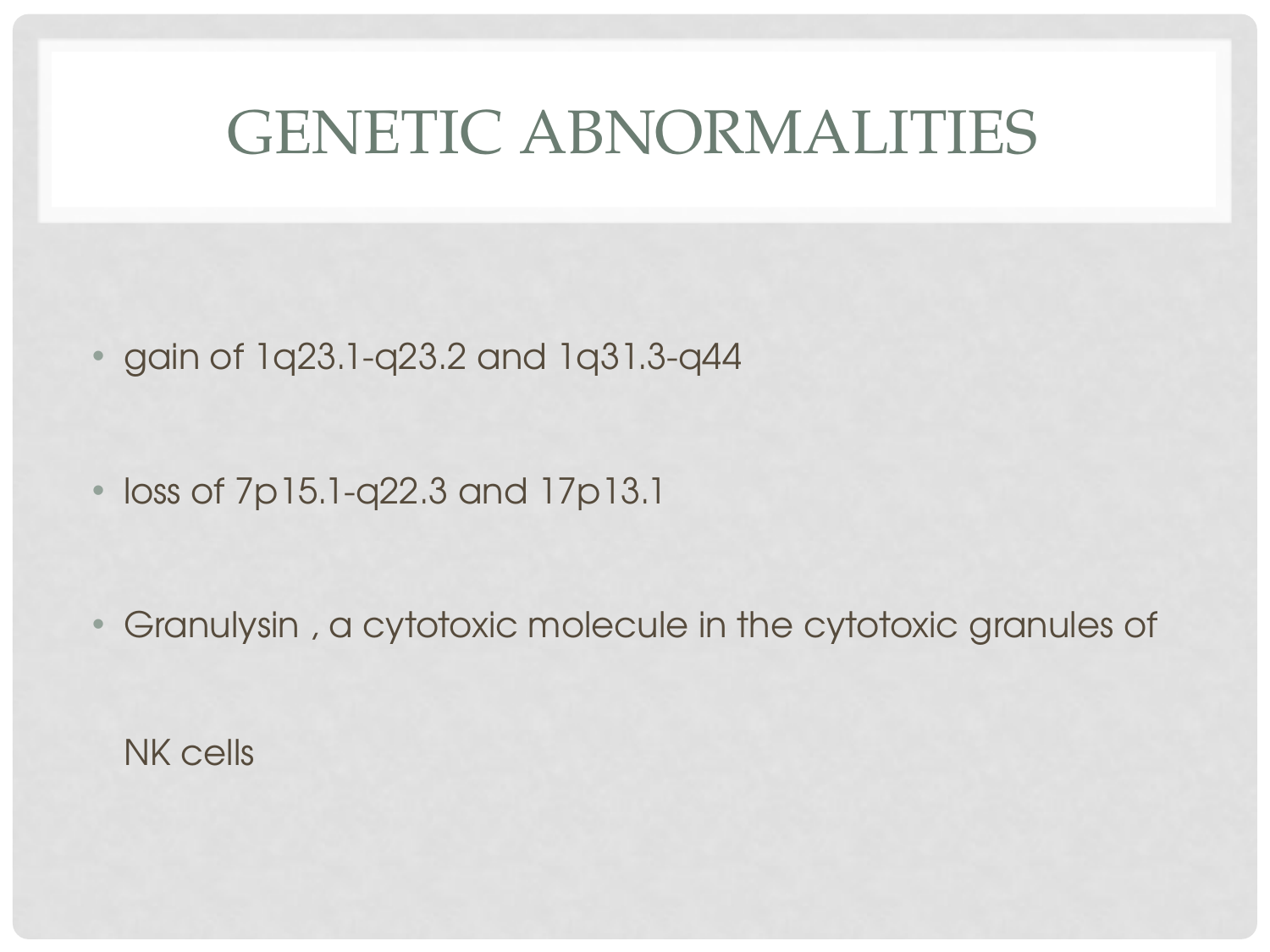

# Genetic Abnormalities
gain of 1q23.1-q23.2 and 1q31.3-q44
loss of 7p15.1-q22.3 and 17p13.1
Granulysin , a cytotoxic molecule in the cytotoxic granules of NK cells